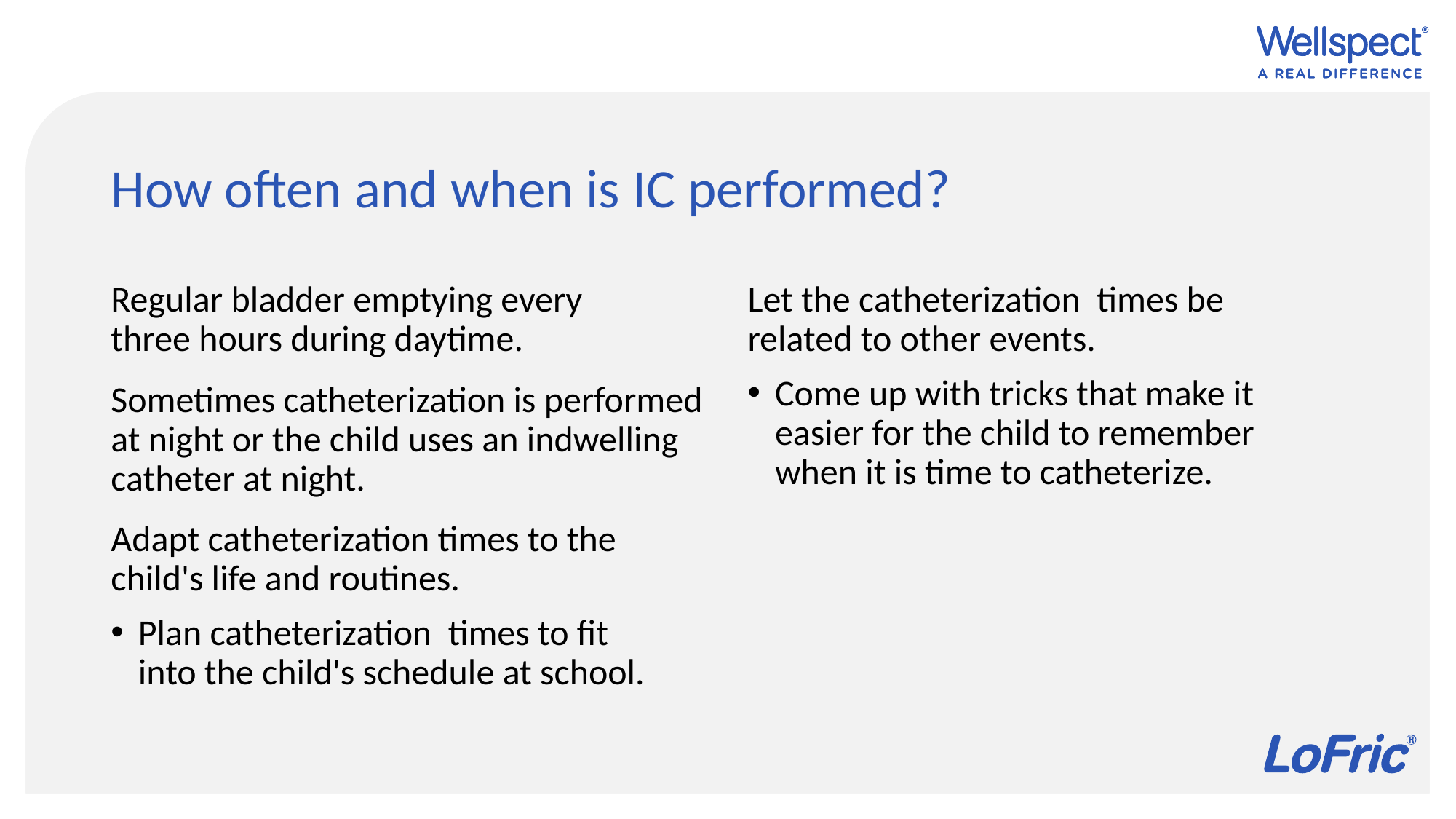

# How often and when is IC performed?
Regular bladder emptying every
three hours during daytime.
Sometimes catheterization is performed at night or the child uses an indwelling catheter at night.
Adapt catheterization times to the child's life and routines.
Plan catheterization  times to fit
into the child's schedule at school.
Let the catheterization  times be related to other events.
Come up with tricks that make it easier for the child to remember when it is time to catheterize.